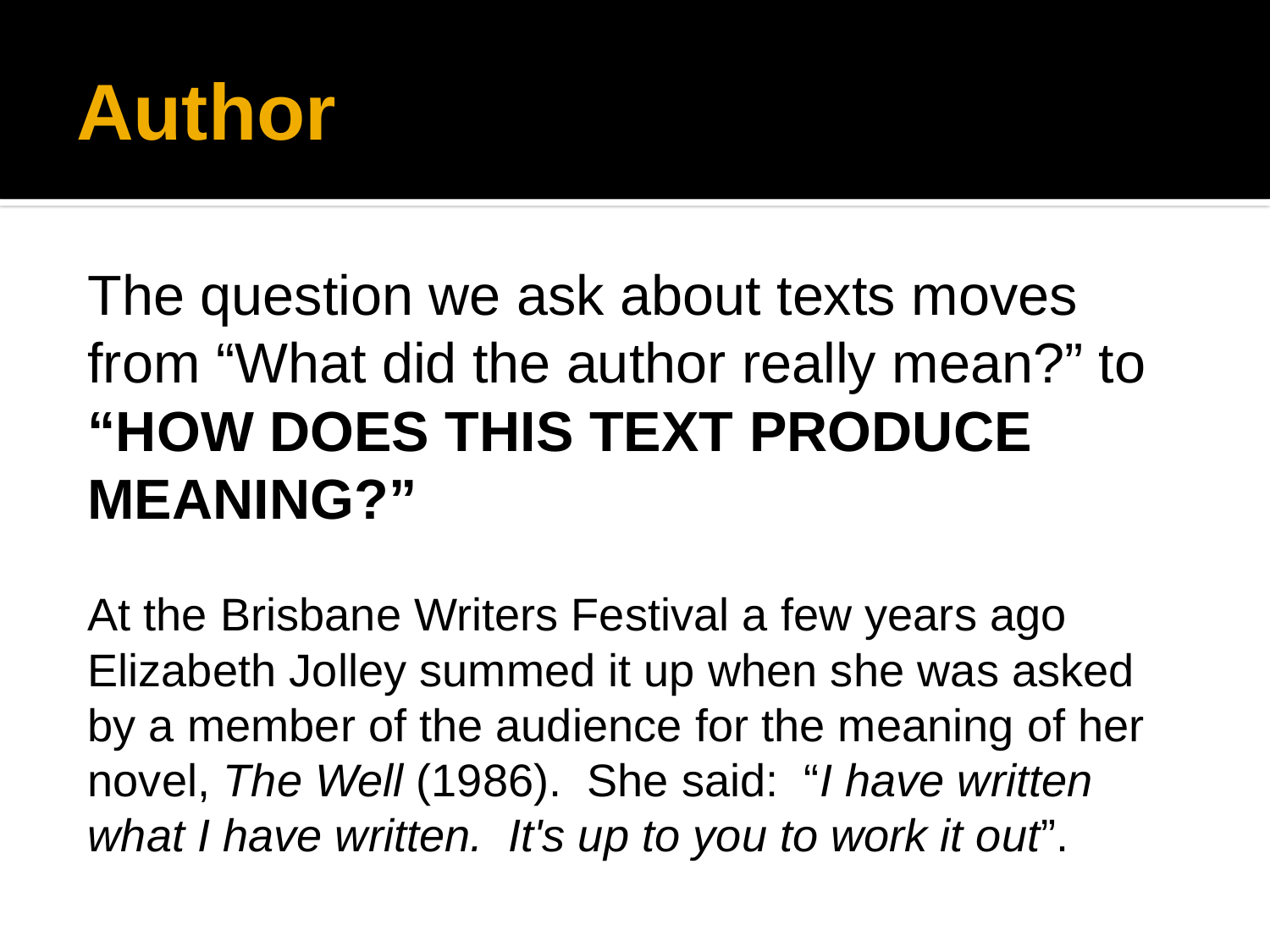

# Author
The question we ask about texts moves from “What did the author really mean?” to
“HOW DOES THIS TEXT PRODUCE MEANING?”

At the Brisbane Writers Festival a few years ago Elizabeth Jolley summed it up when she was asked by a member of the audience for the meaning of her novel, The Well (1986).  She said:  “I have written what I have written.  It's up to you to work it out”.